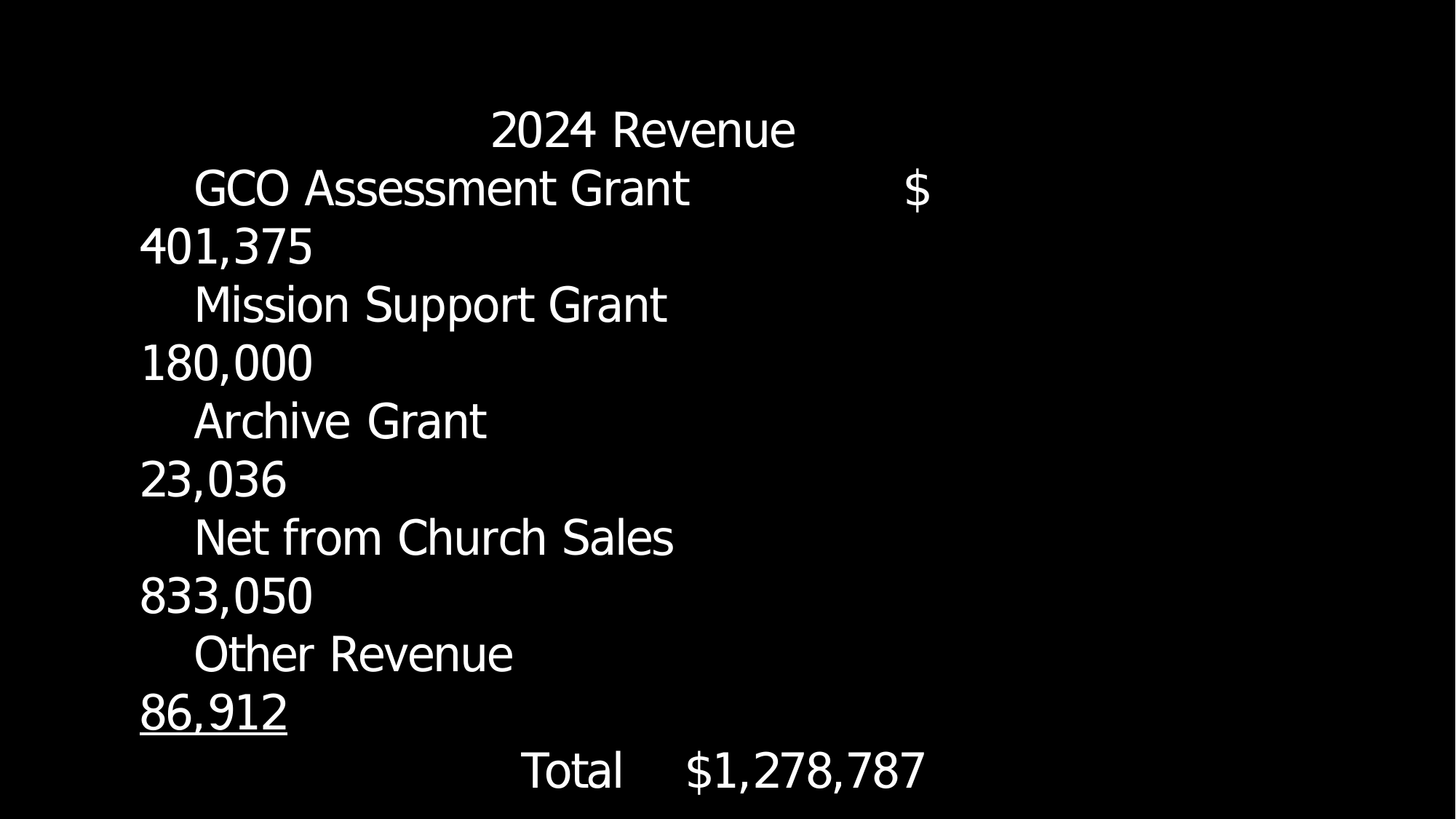

2024 Revenue
	GCO Assessment Grant		$	401,375
	Mission Support Grant				180,000
	Archive Grant				  		  23,036
	Net from Church Sales			 	833,050
	Other Revenue				   		  86,912
		Total	$1,278,787